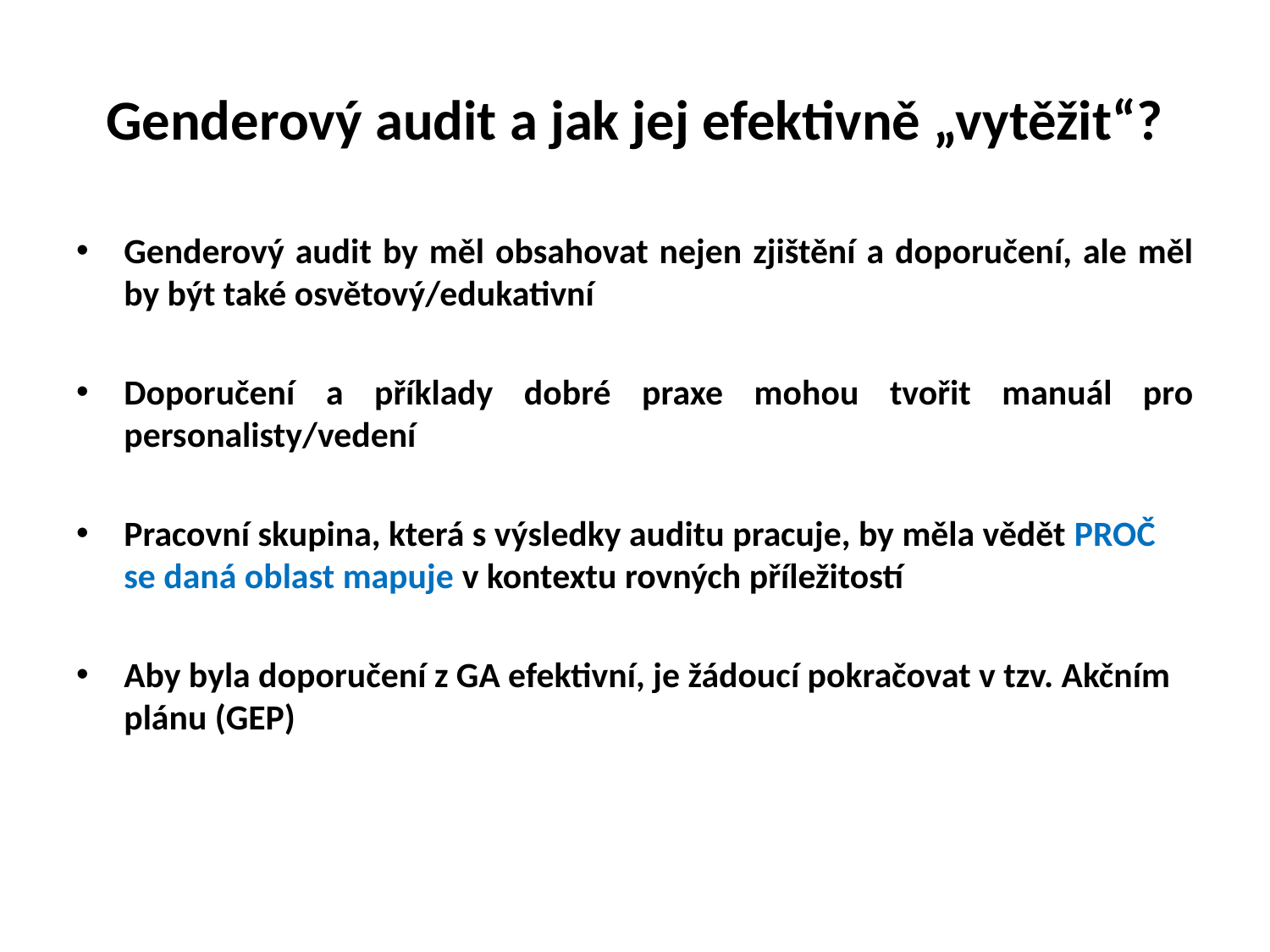

# Genderový audit a jak jej efektivně „vytěžit“?
Genderový audit by měl obsahovat nejen zjištění a doporučení, ale měl by být také osvětový/edukativní

Doporučení a příklady dobré praxe mohou tvořit manuál pro personalisty/vedení

Pracovní skupina, která s výsledky auditu pracuje, by měla vědět PROČ se daná oblast mapuje v kontextu rovných příležitostí

Aby byla doporučení z GA efektivní, je žádoucí pokračovat v tzv. Akčním plánu (GEP)